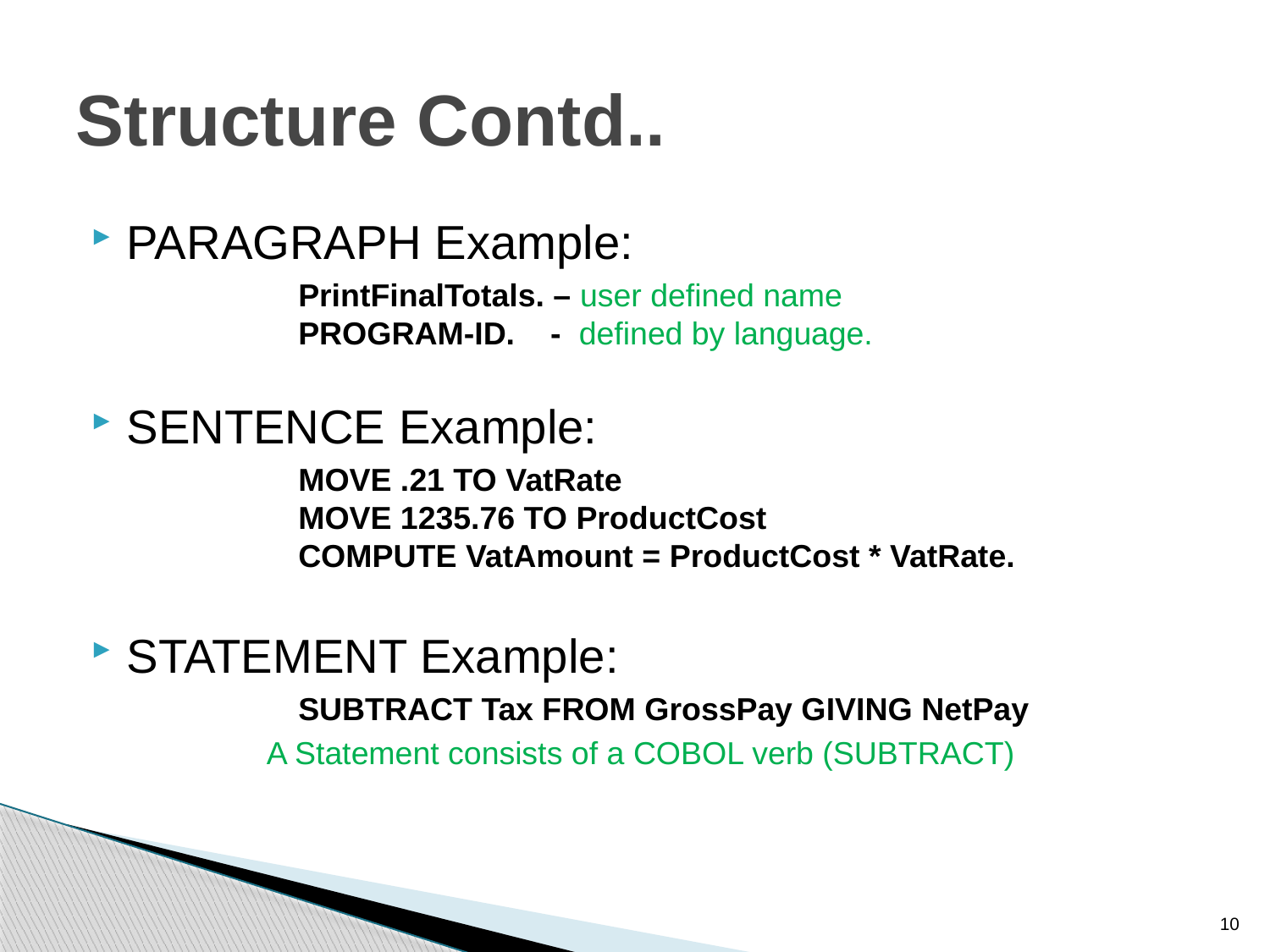

# Structure Contd..
PARAGRAPH Example:
	PrintFinalTotals. – user defined name
PROGRAM-ID.    -  defined by language.
SENTENCE Example:
	MOVE .21 TO VatRate
MOVE 1235.76 TO ProductCost
COMPUTE VatAmount = ProductCost * VatRate.

STATEMENT Example:
	SUBTRACT Tax FROM GrossPay GIVING NetPay
A Statement consists of a COBOL verb (SUBTRACT)

10